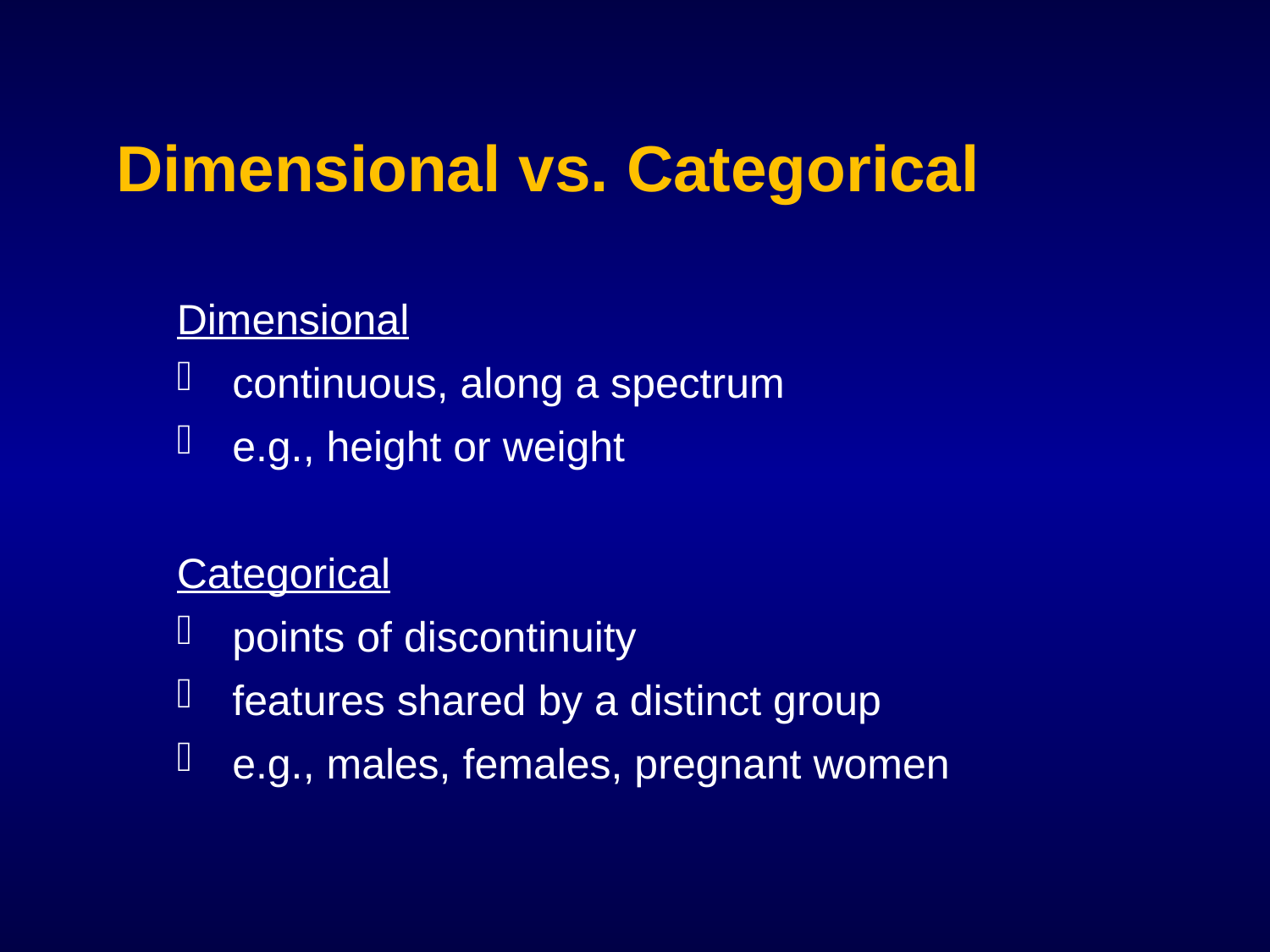

# Dimensional vs. Categorical
Dimensional
continuous, along a spectrum
e.g., height or weight

Categorical
points of discontinuity
features shared by a distinct group
e.g., males, females, pregnant women